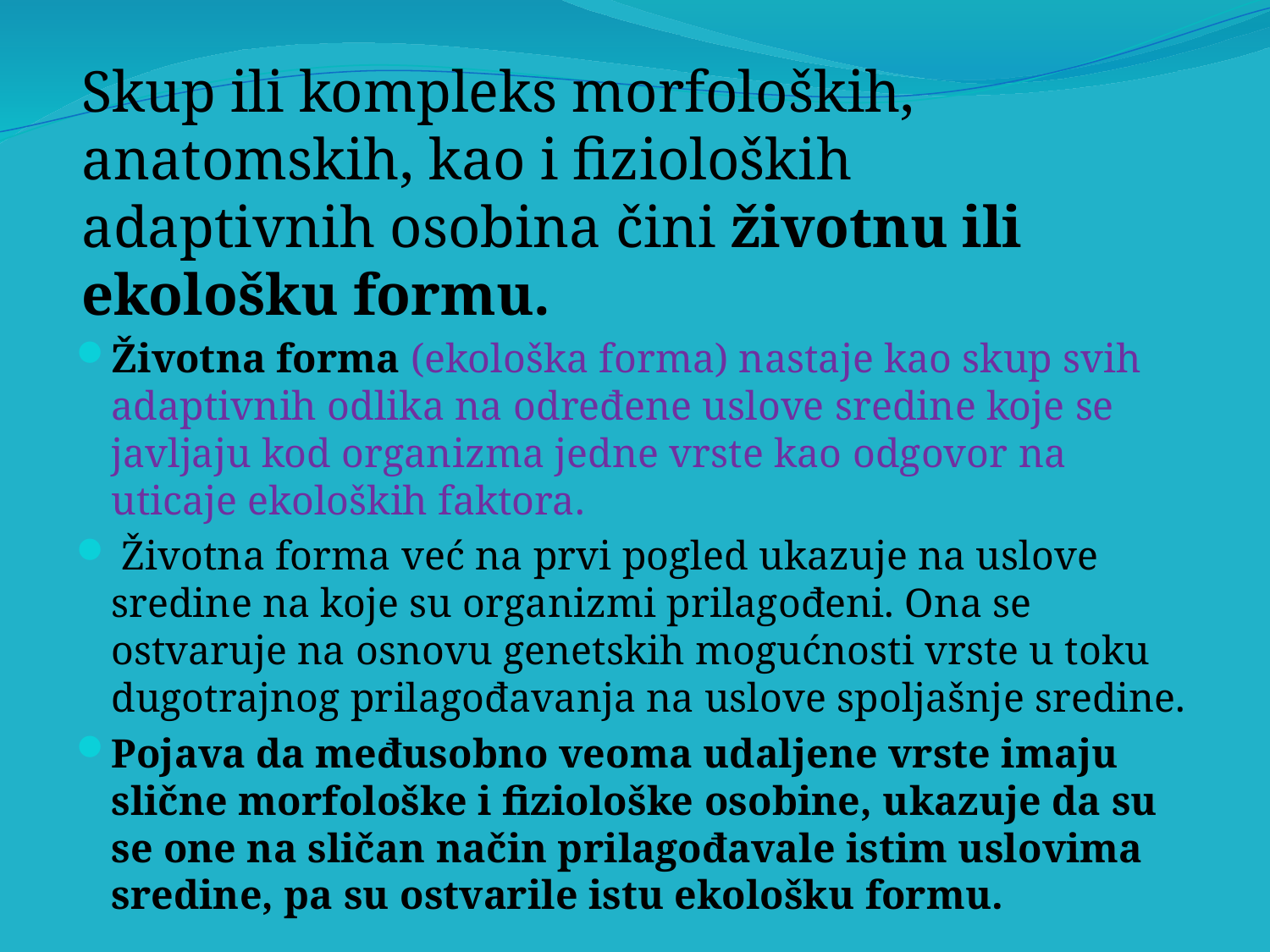

Skup ili kompleks morfoloških, anatomskih, kao i fizioloških  adaptivnih osobina čini životnu ili ekološku formu.

Životna forma (ekološka forma) nastaje kao skup svih adaptivnih odlika na određene uslove sredine koje se javljaju kod organizma jedne vrste kao odgovor na uticaje ekoloških faktora.
 Životna forma već na prvi pogled ukazuje na uslove sredine na koje su organizmi prilagođeni. Ona se ostvaruje na osnovu genetskih mogućnosti vrste u toku dugotrajnog prilagođavanja na uslove spoljašnje sredine.
Pojava da međusobno veoma udaljene vrste imaju slične morfološke i fiziološke osobine, ukazuje da su se one na sličan način prilagođavale istim uslovima sredine, pa su ostvarile istu ekološku formu.